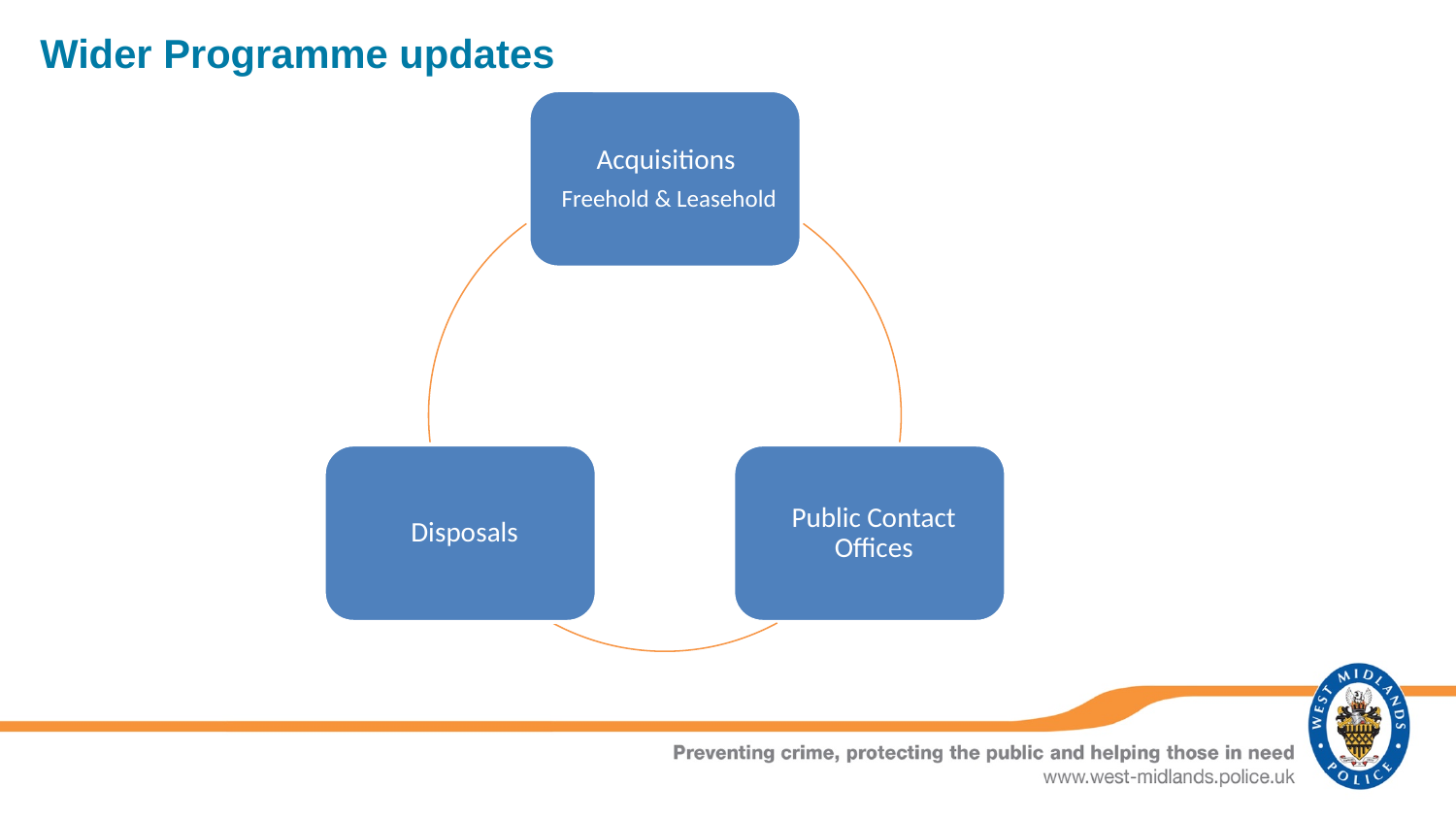

Wider Programme updates
Acquisitions
Freehold & Leasehold
Public Contact Offices
Disposals